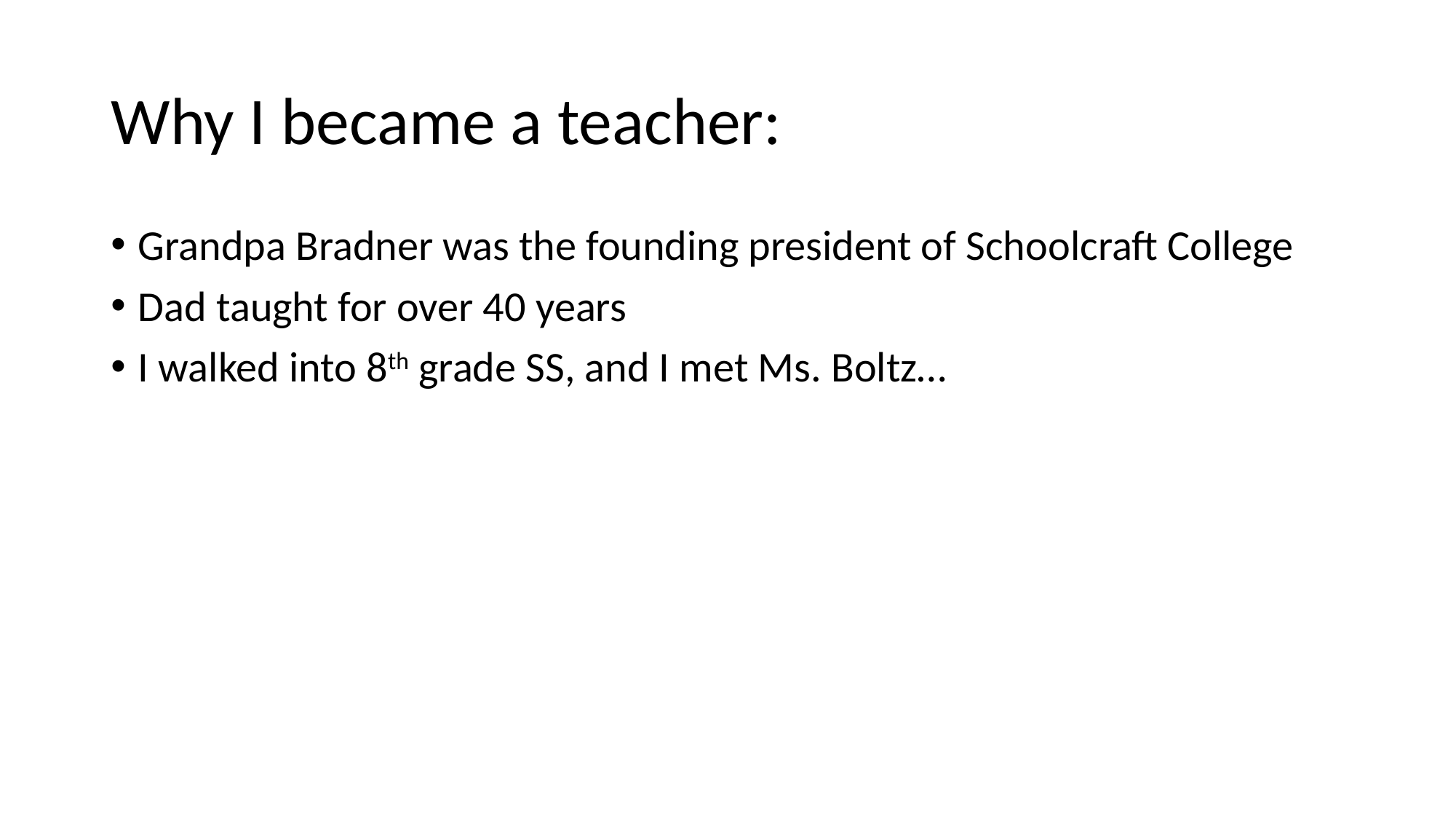

# Why I became a teacher:
Grandpa Bradner was the founding president of Schoolcraft College
Dad taught for over 40 years
I walked into 8th grade SS, and I met Ms. Boltz…